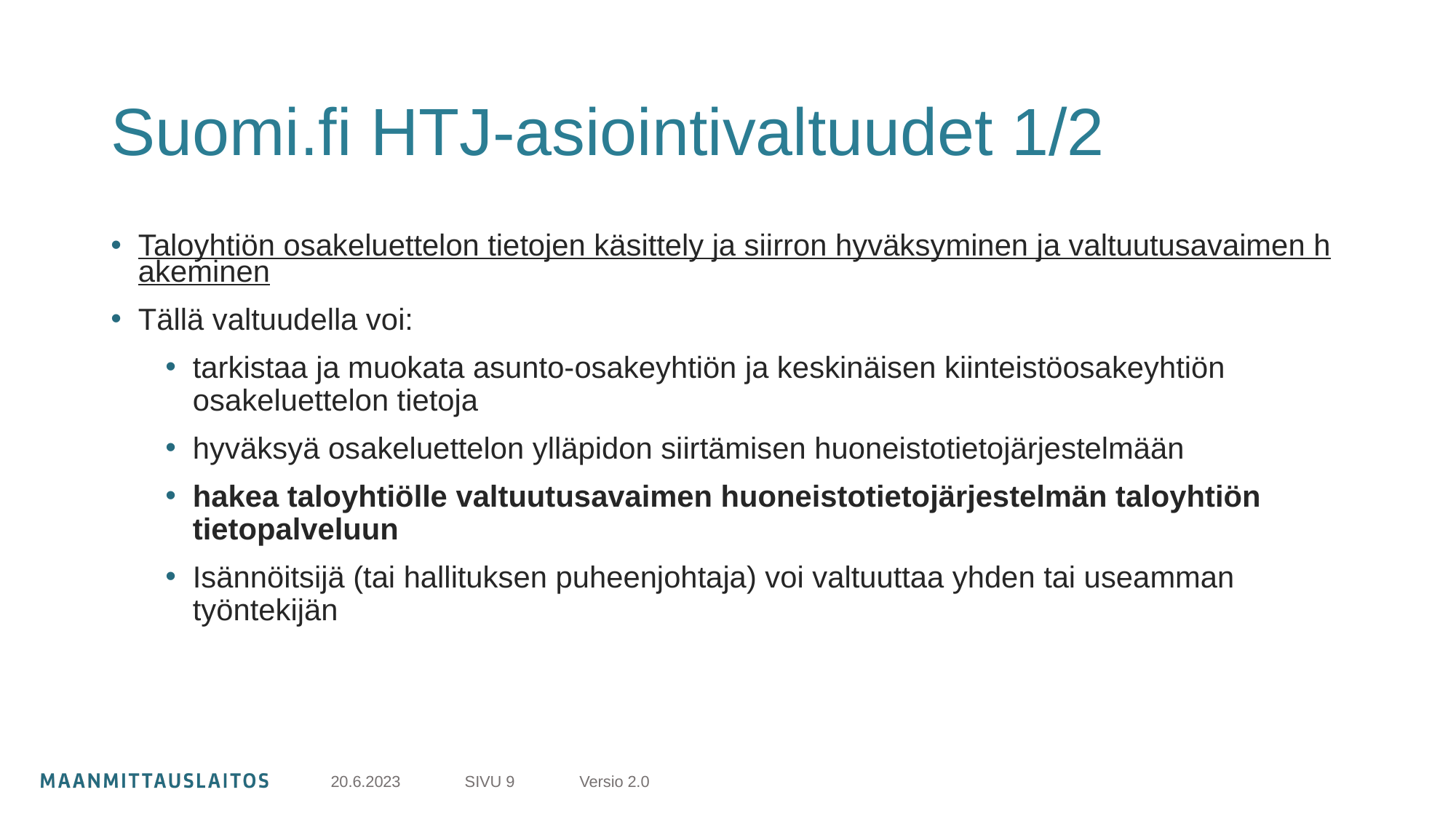

# Suomi.fi HTJ-asiointivaltuudet 1/2
Taloyhtiön osakeluettelon tietojen käsittely ja siirron hyväksyminen ja valtuutusavaimen hakeminen
Tällä valtuudella voi:
tarkistaa ja muokata asunto-osakeyhtiön ja keskinäisen kiinteistöosakeyhtiön osakeluettelon tietoja
hyväksyä osakeluettelon ylläpidon siirtämisen huoneistotietojärjestelmään
hakea taloyhtiölle valtuutusavaimen huoneistotietojärjestelmän taloyhtiön tietopalveluun
Isännöitsijä (tai hallituksen puheenjohtaja) voi valtuuttaa yhden tai useamman työntekijän

SIVU 9
20.6.2023
Versio 2.0